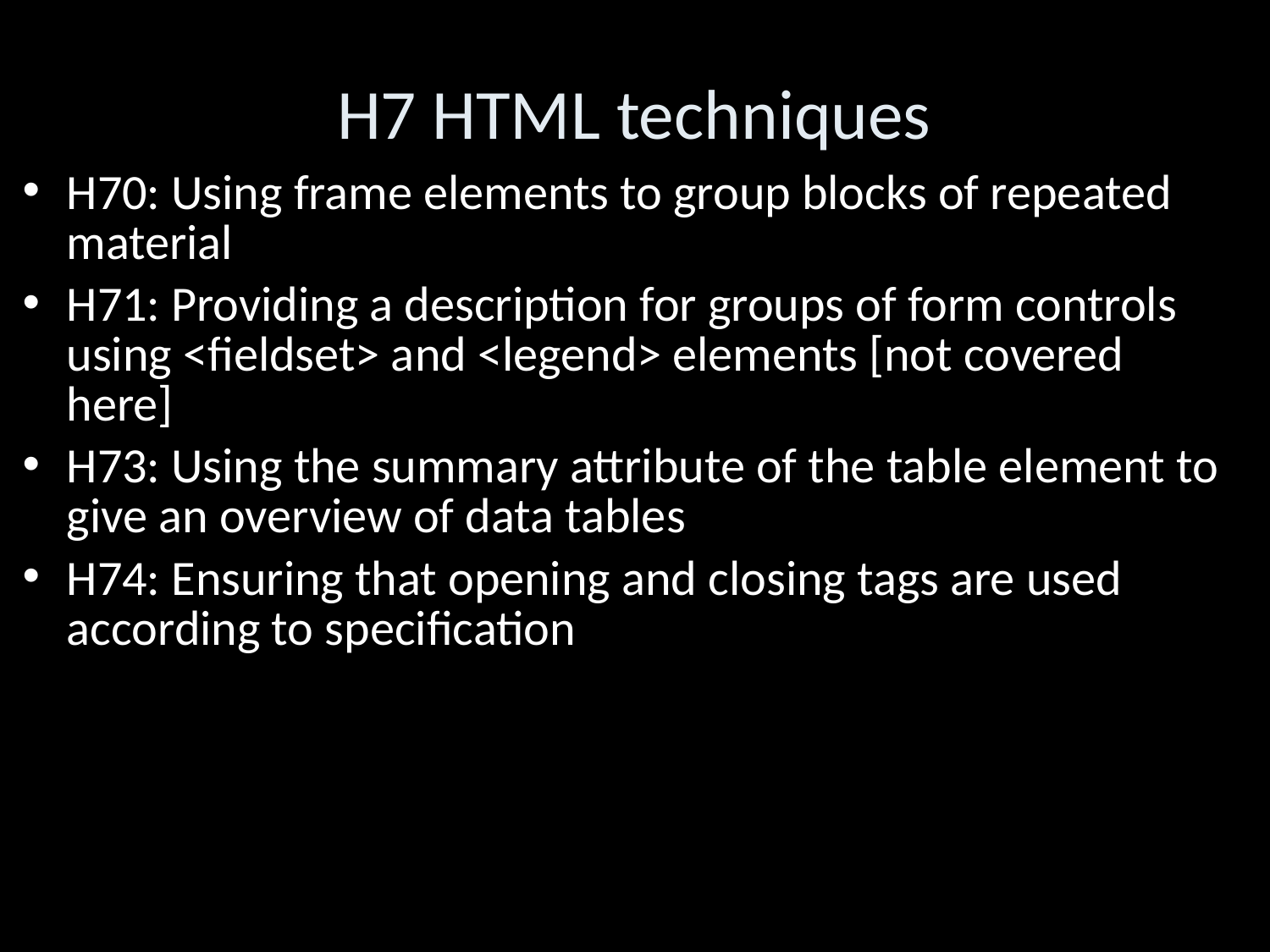

H7 HTML techniques
H70: Using frame elements to group blocks of repeated material
H71: Providing a description for groups of form controls using <fieldset> and <legend> elements [not covered here]
H73: Using the summary attribute of the table element to give an overview of data tables
H74: Ensuring that opening and closing tags are used according to specification